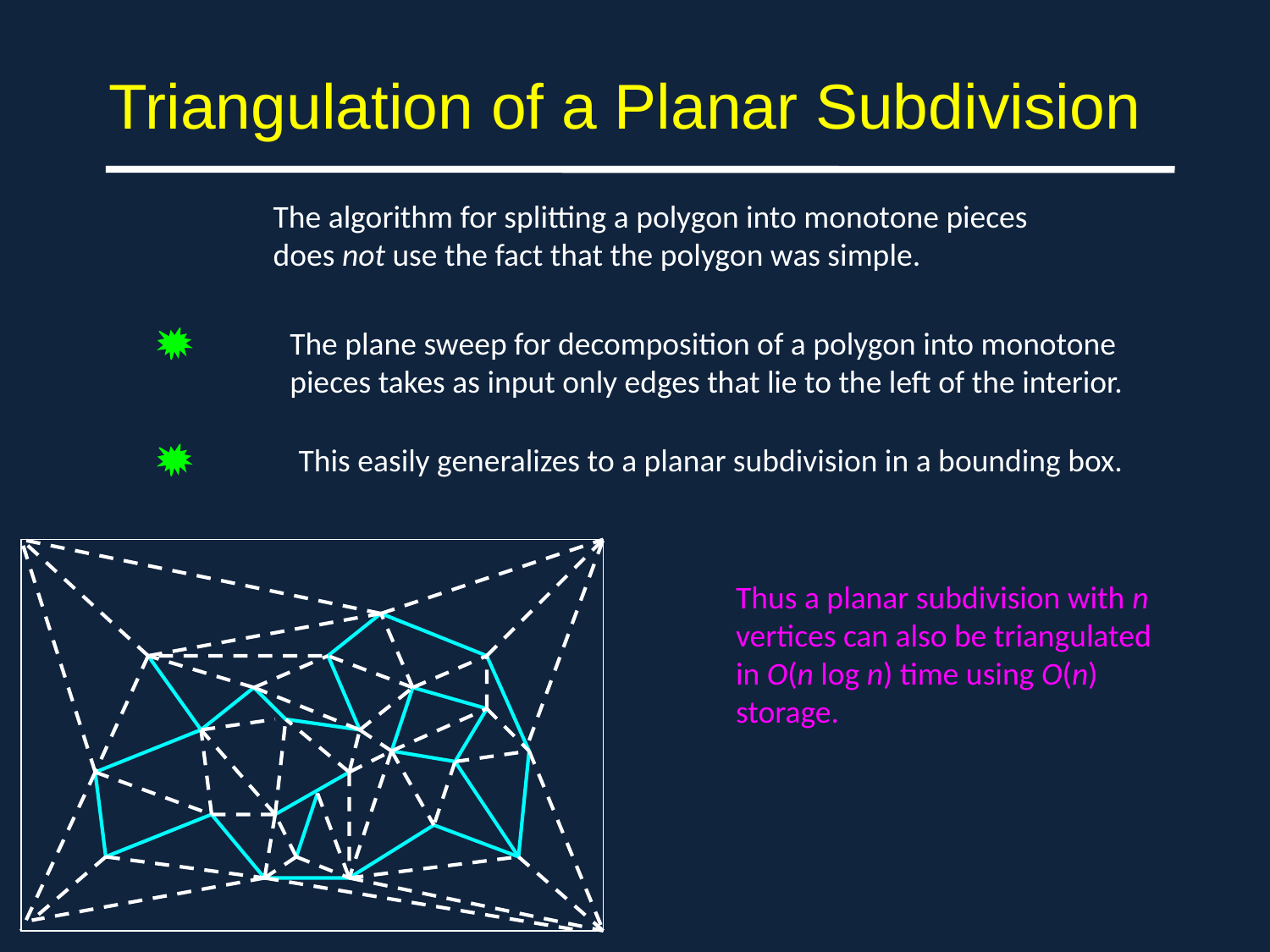

# Triangulation of a Planar Subdivision

The algorithm for splitting a polygon into monotone pieces
does not use the fact that the polygon was simple.

The plane sweep for decomposition of a polygon into monotone
pieces takes as input only edges that lie to the left of the interior.

This easily generalizes to a planar subdivision in a bounding box.

Thus a planar subdivision with n
vertices can also be triangulated
in O(n log n) time using O(n)
storage.